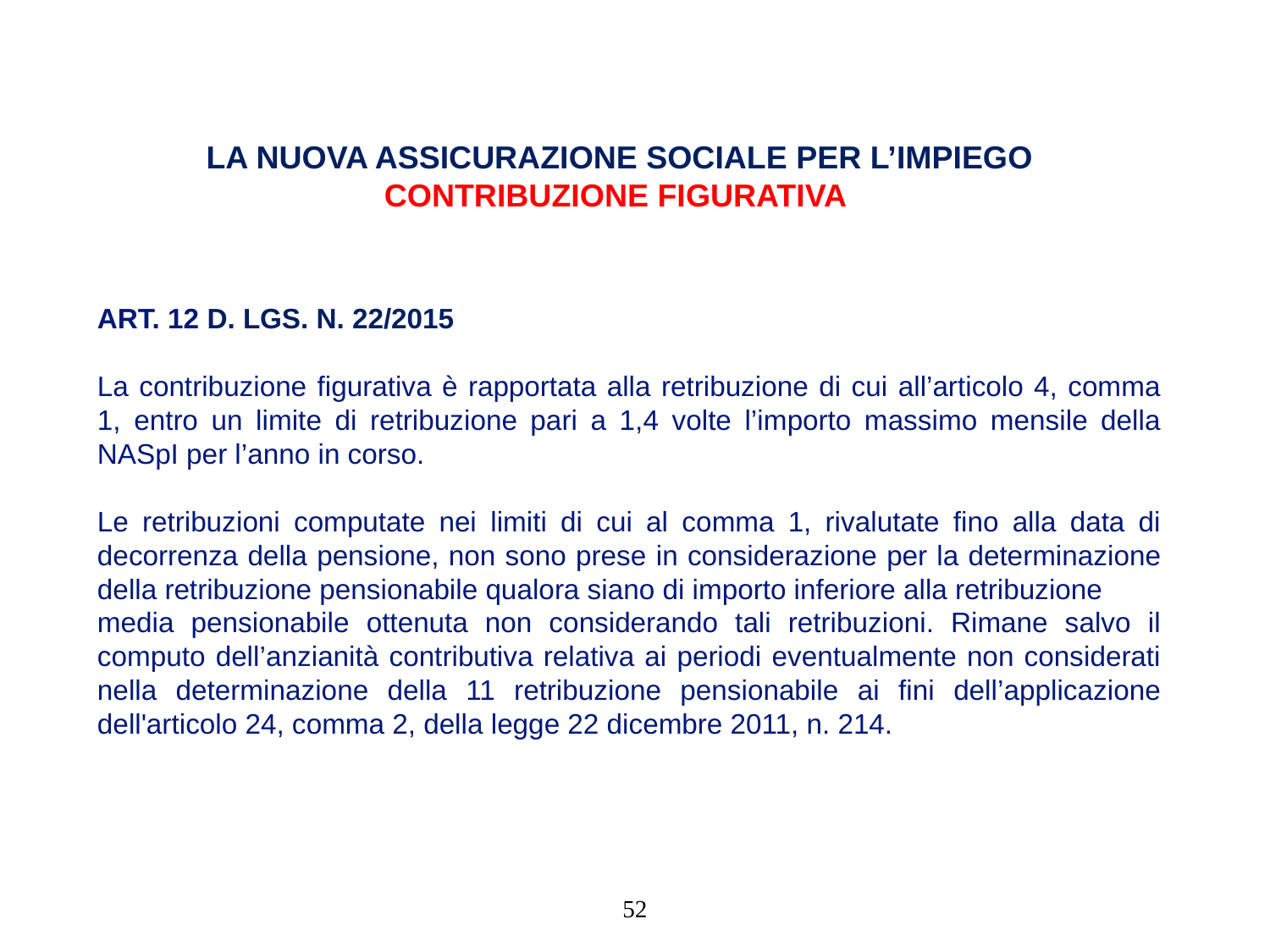

La nuova assicurazione sociale per l’impiego
CONTRIBUZIONE FIGURATIVA
ART. 12 D. LGS. N. 22/2015

La contribuzione figurativa è rapportata alla retribuzione di cui all’articolo 4, comma 1, entro un limite di retribuzione pari a 1,4 volte l’importo massimo mensile della NASpI per l’anno in corso.

Le retribuzioni computate nei limiti di cui al comma 1, rivalutate fino alla data di decorrenza della pensione, non sono prese in considerazione per la determinazione della retribuzione pensionabile qualora siano di importo inferiore alla retribuzione
media pensionabile ottenuta non considerando tali retribuzioni. Rimane salvo il computo dell’anzianità contributiva relativa ai periodi eventualmente non considerati nella determinazione della 11 retribuzione pensionabile ai fini dell’applicazione dell'articolo 24, comma 2, della legge 22 dicembre 2011, n. 214.

52